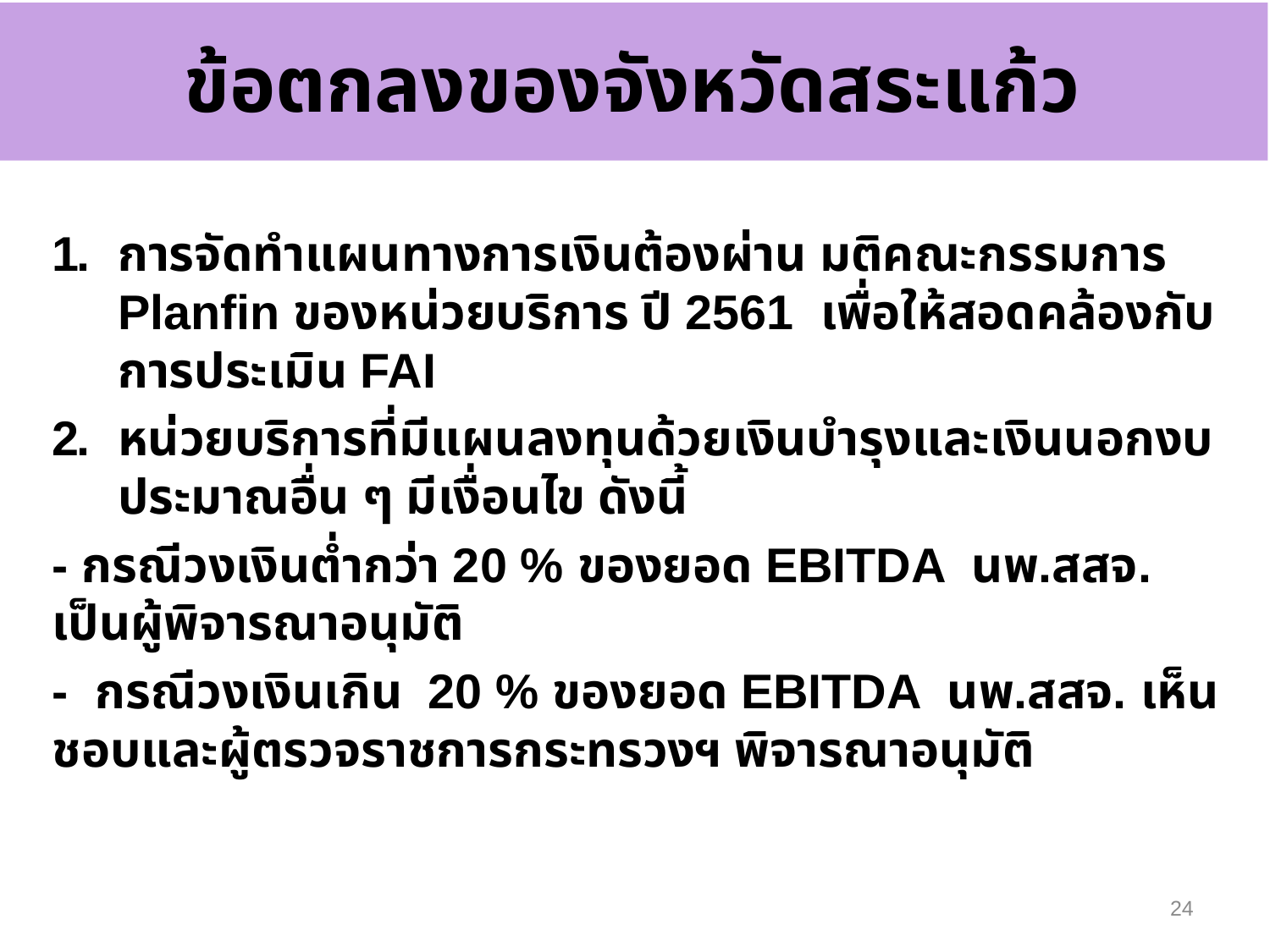

# ข้อตกลงของจังหวัดสระแก้ว
การจัดทำแผนทางการเงินต้องผ่าน มติคณะกรรมการ Planfin ของหน่วยบริการ ปี 2561  เพื่อให้สอดคล้องกับการประเมิน FAI
หน่วยบริการที่มีแผนลงทุนด้วยเงินบำรุงและเงินนอกงบประมาณอื่น ๆ มีเงื่อนไข ดังนี้
	- กรณีวงเงินต่ำกว่า 20 % ของยอด EBITDA  นพ.สสจ. เป็นผู้พิจารณาอนุมัติ
	-  กรณีวงเงินเกิน  20 % ของยอด EBITDA  นพ.สสจ. เห็นชอบและผู้ตรวจราชการกระทรวงฯ พิจารณาอนุมัติ

24